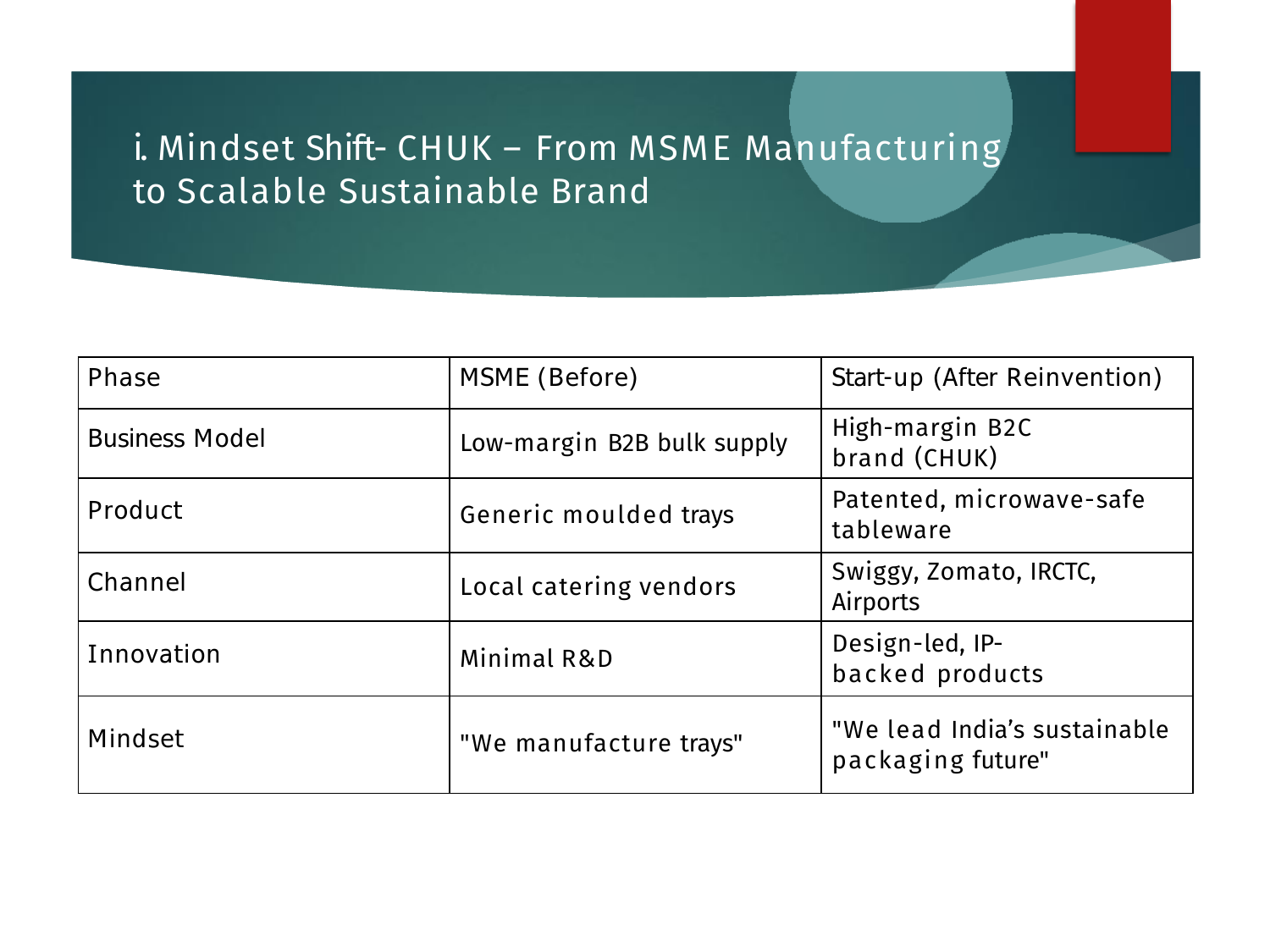

# i. Mindset Shift- CHUK – From MSME Manufacturing to Scalable Sustainable Brand
| Phase | MSME (Before) | Start-up (After Reinvention) |
| --- | --- | --- |
| Business Model | Low-margin B2B bulk supply | High-margin B2C brand (CHUK) |
| Product | Generic moulded trays | Patented, microwave-safe tableware |
| Channel | Local catering vendors | Swiggy, Zomato, IRCTC, Airports |
| Innovation | Minimal R&D | Design-led, IP-backed products |
| Mindset | "We manufacture trays" | "We lead India’s sustainable packaging future" |